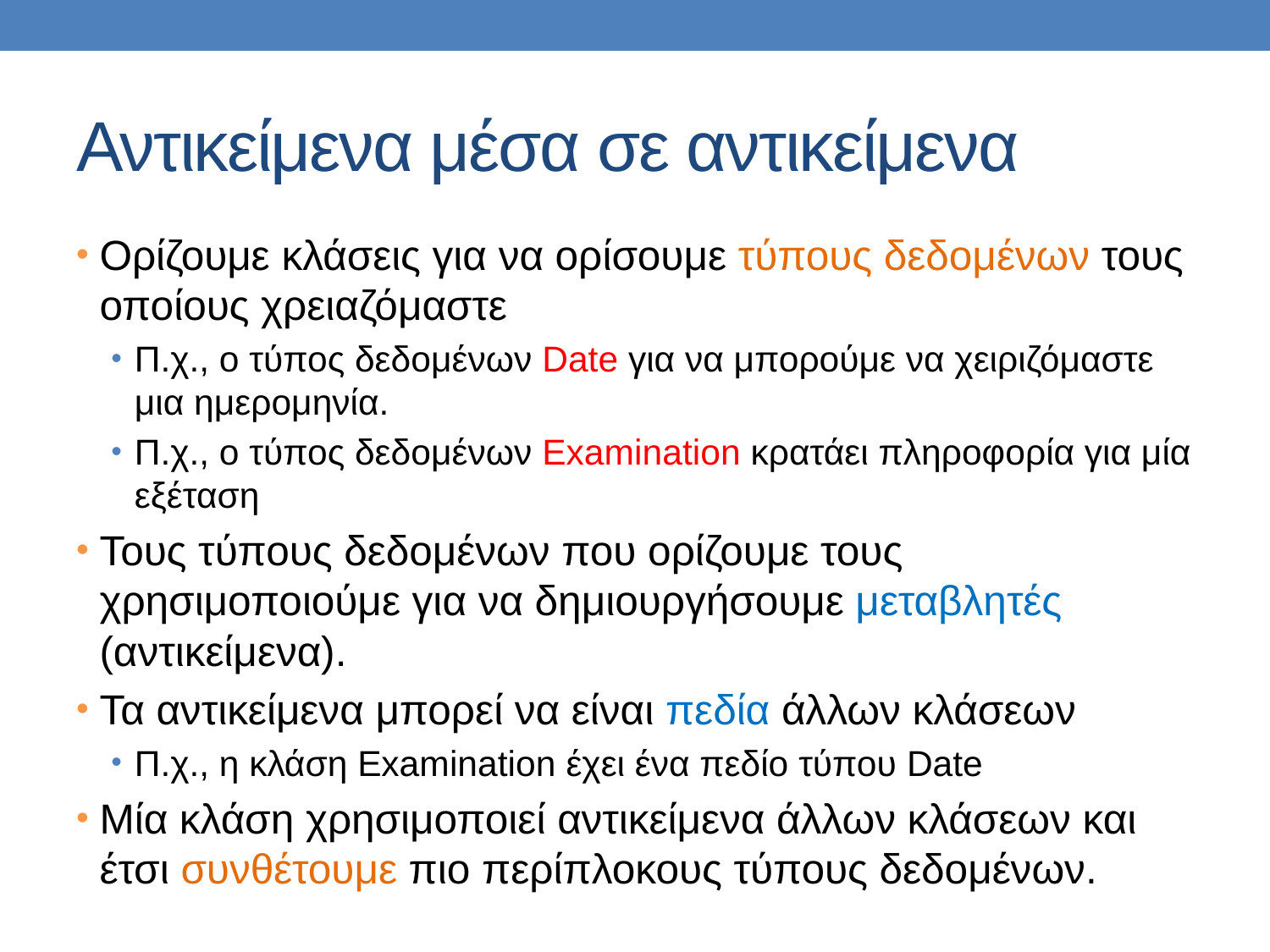

# Αντικείμενα μέσα σε αντικείμενα
Ορίζουμε κλάσεις για να ορίσουμε τύπους δεδομένων τους οποίους χρειαζόμαστε
Π.χ., ο τύπος δεδομένων Date για να μπορούμε να χειριζόμαστε μια ημερομηνία.
Π.χ., ο τύπος δεδομένων Examination κρατάει πληροφορία για μία εξέταση
Τους τύπους δεδομένων που ορίζουμε τους χρησιμοποιούμε για να δημιουργήσουμε μεταβλητές (αντικείμενα).
Τα αντικείμενα μπορεί να είναι πεδία άλλων κλάσεων
Π.χ., η κλάση Examination έχει ένα πεδίο τύπου Date
Μία κλάση χρησιμοποιεί αντικείμενα άλλων κλάσεων και έτσι συνθέτουμε πιο περίπλοκους τύπους δεδομένων.